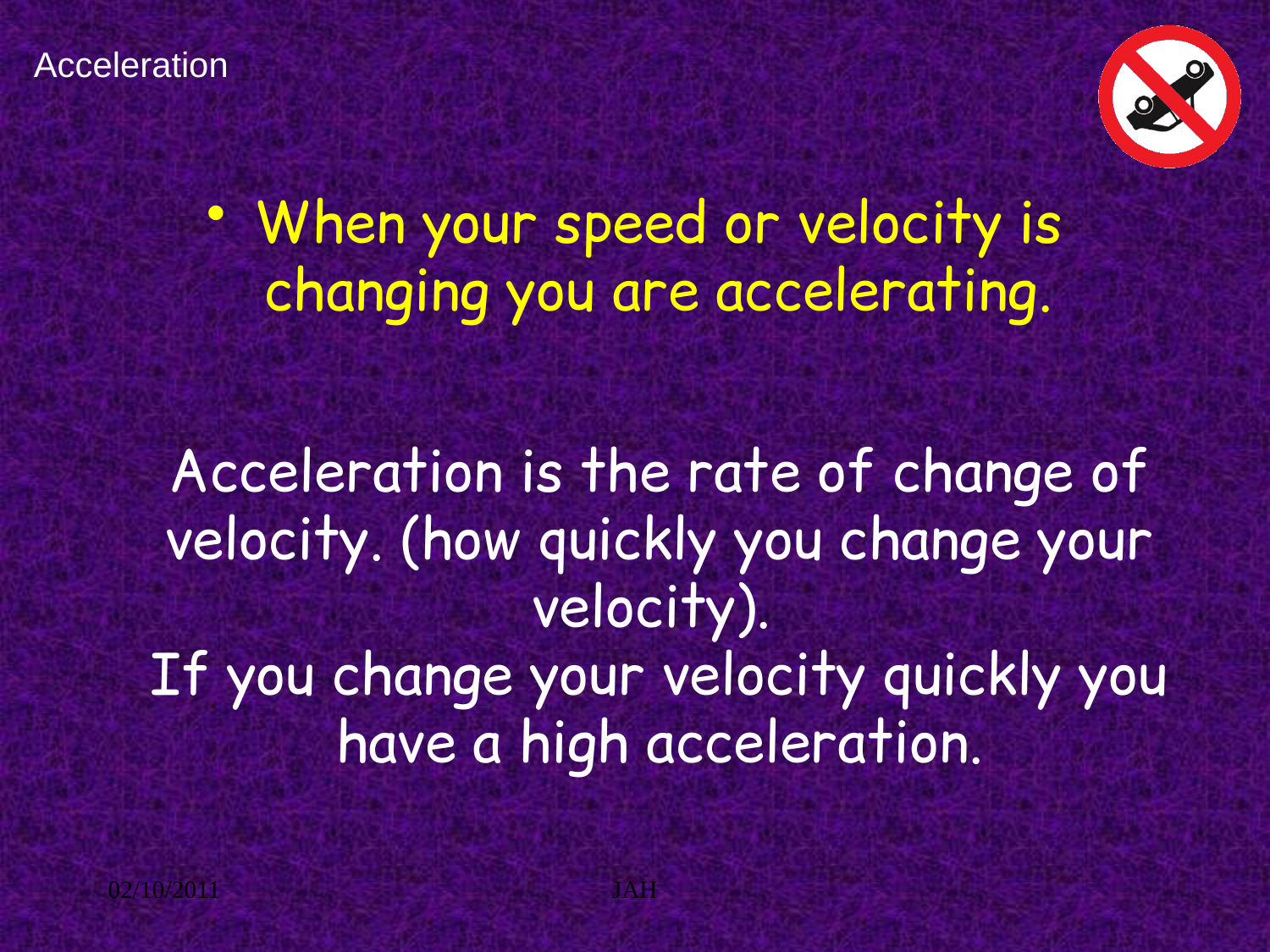

# Acceleration
When your speed or velocity is changing you are accelerating.
Acceleration is the rate of change of velocity. (how quickly you change your velocity).
If you change your velocity quickly you have a high acceleration.
02/10/2011
JAH